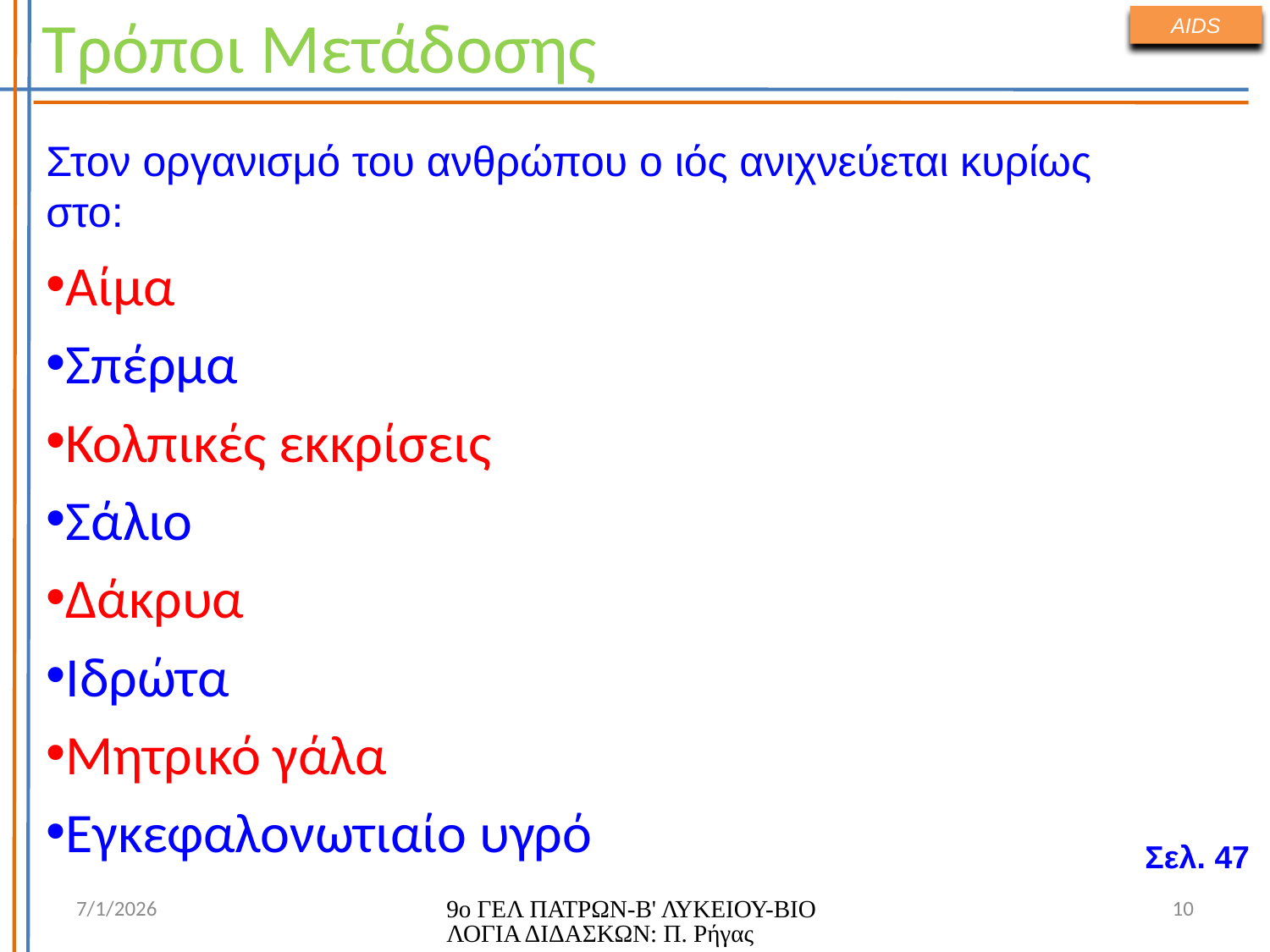

Τρόποι Μετάδοσης
AIDS
Στον οργανισμό του ανθρώπου ο ιός ανιχνεύεται κυρίως στο:
Αίμα
Σπέρμα
Κολπικές εκκρίσεις
Σάλιο
Δάκρυα
Ιδρώτα
Μητρικό γάλα
Εγκεφαλονωτιαίο υγρό
Σελ. 47
7/1/2026
9ο ΓΕΛ ΠΑΤΡΩΝ-Β' ΛΥΚΕΙΟΥ-ΒΙΟΛΟΓΙΑ ΔΙΔΑΣΚΩΝ: Π. Ρήγας
10